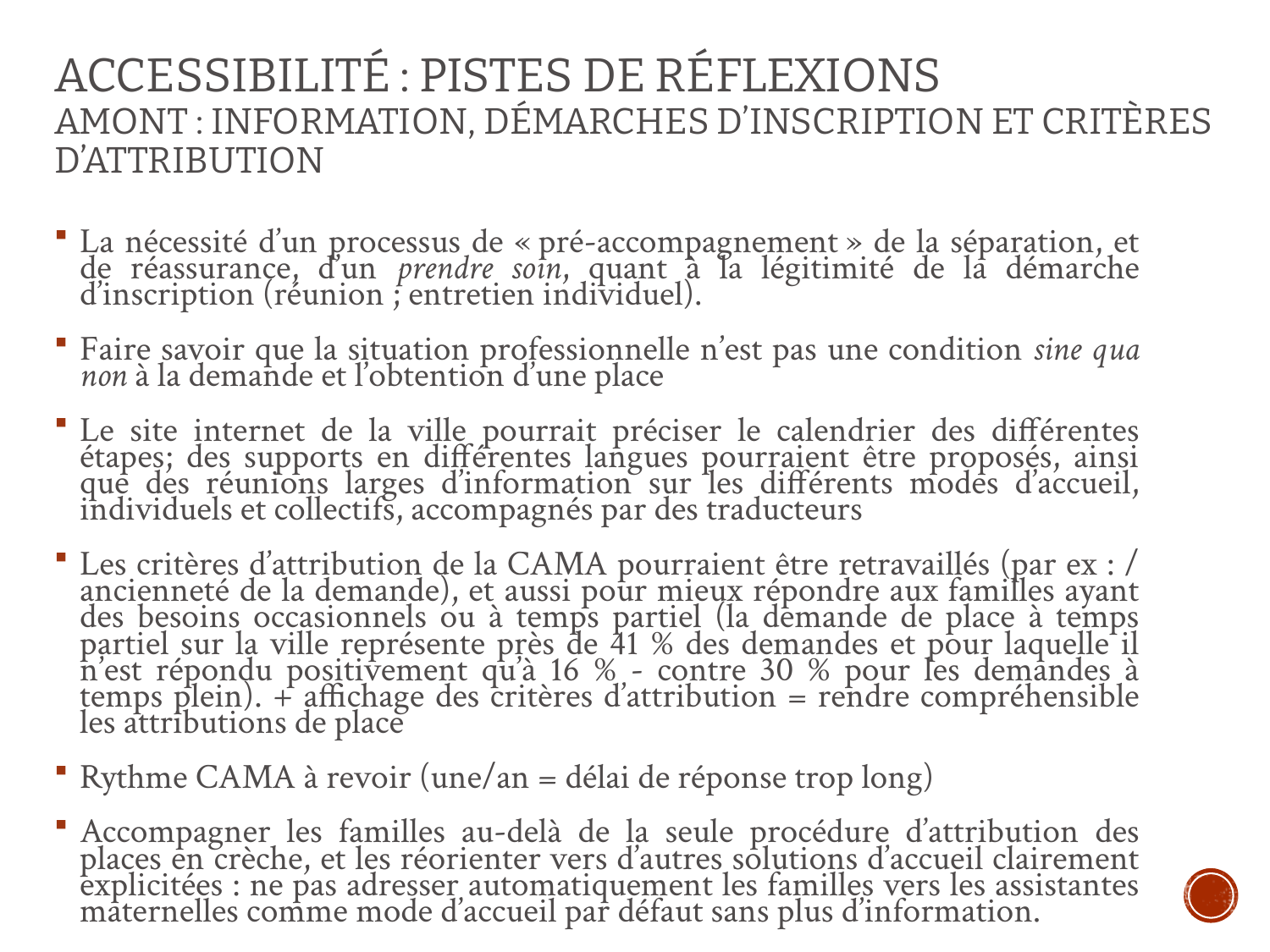

# Accessibilité : Pistes de réflexions Amont : information, démarches d’inscription et critères d’attribution
La nécessité d’un processus de « pré-accompagnement » de la séparation, et de réassurance, d’un prendre soin, quant à la légitimité de la démarche d’inscription (réunion ; entretien individuel).
Faire savoir que la situation professionnelle n’est pas une condition sine qua non à la demande et l’obtention d’une place
Le site internet de la ville pourrait préciser le calendrier des différentes étapes; des supports en différentes langues pourraient être proposés, ainsi que des réunions larges d’information sur les différents modes d’accueil, individuels et collectifs, accompagnés par des traducteurs
Les critères d’attribution de la CAMA pourraient être retravaillés (par ex : / ancienneté de la demande), et aussi pour mieux répondre aux familles ayant des besoins occasionnels ou à temps partiel (la demande de place à temps partiel sur la ville représente près de 41 % des demandes et pour laquelle il n’est répondu positivement qu’à 16 % - contre 30 % pour les demandes à temps plein). + affichage des critères d’attribution = rendre compréhensible les attributions de place
Rythme CAMA à revoir (une/an = délai de réponse trop long)
Accompagner les familles au-delà de la seule procédure d’attribution des places en crèche, et les réorienter vers d’autres solutions d’accueil clairement explicitées : ne pas adresser automatiquement les familles vers les assistantes maternelles comme mode d’accueil par défaut sans plus d’information.